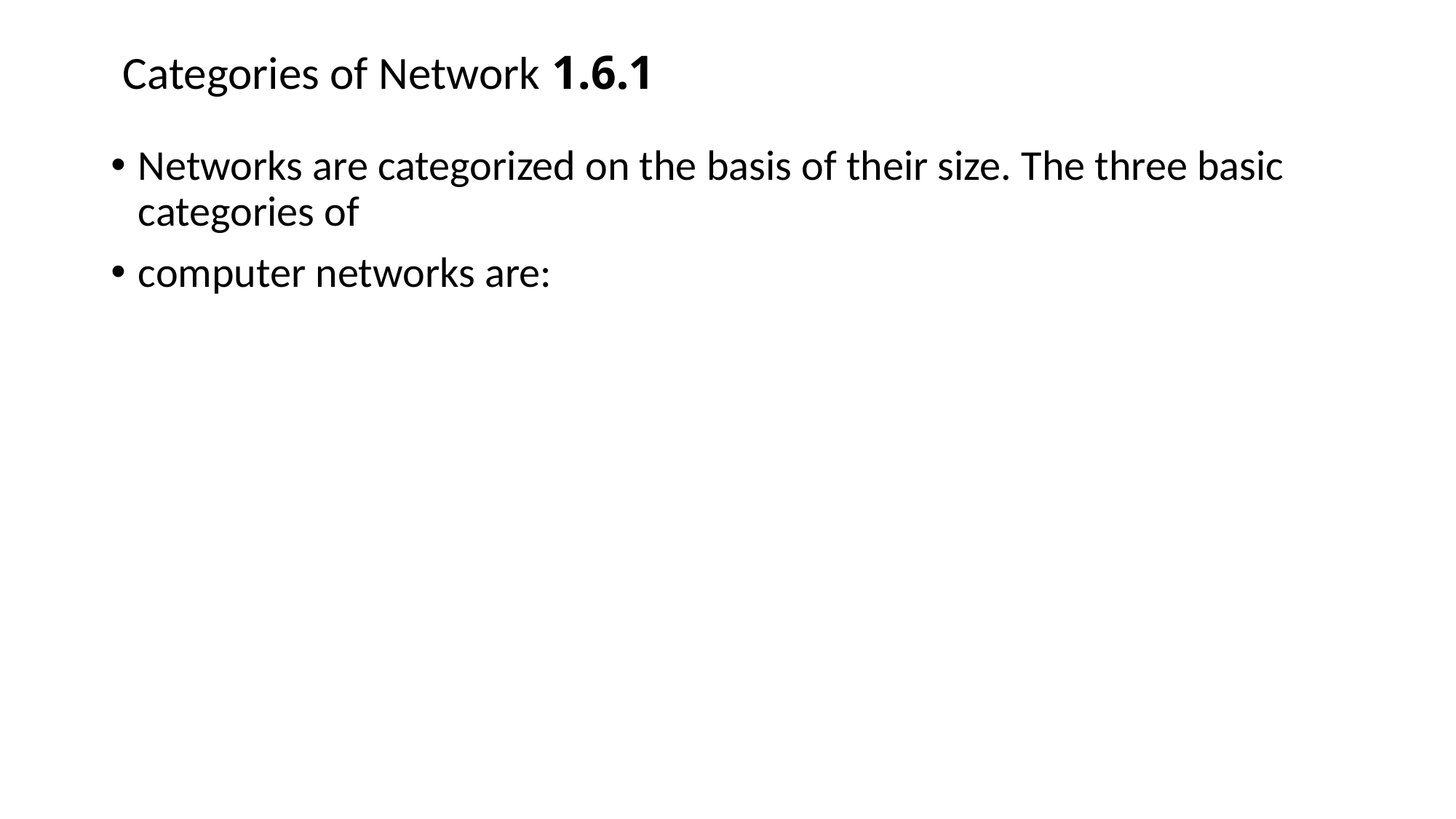

# 1.6.1 Categories of Network
Networks are categorized on the basis of their size. The three basic categories of
computer networks are: